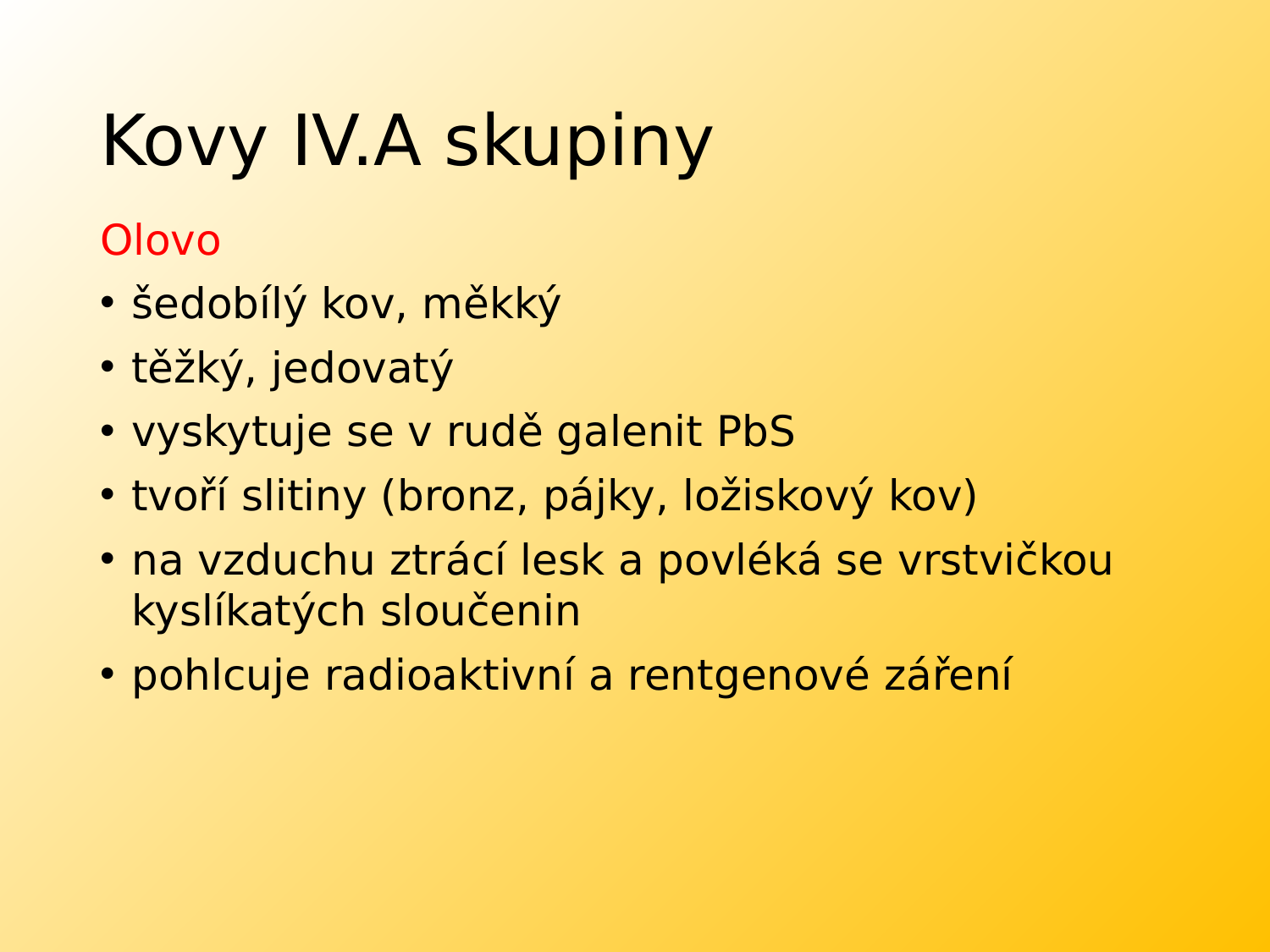

# Kovy IV.A skupiny
Olovo
šedobílý kov, měkký
těžký, jedovatý
vyskytuje se v rudě galenit PbS
tvoří slitiny (bronz, pájky, ložiskový kov)
na vzduchu ztrácí lesk a povléká se vrstvičkou kyslíkatých sloučenin
pohlcuje radioaktivní a rentgenové záření